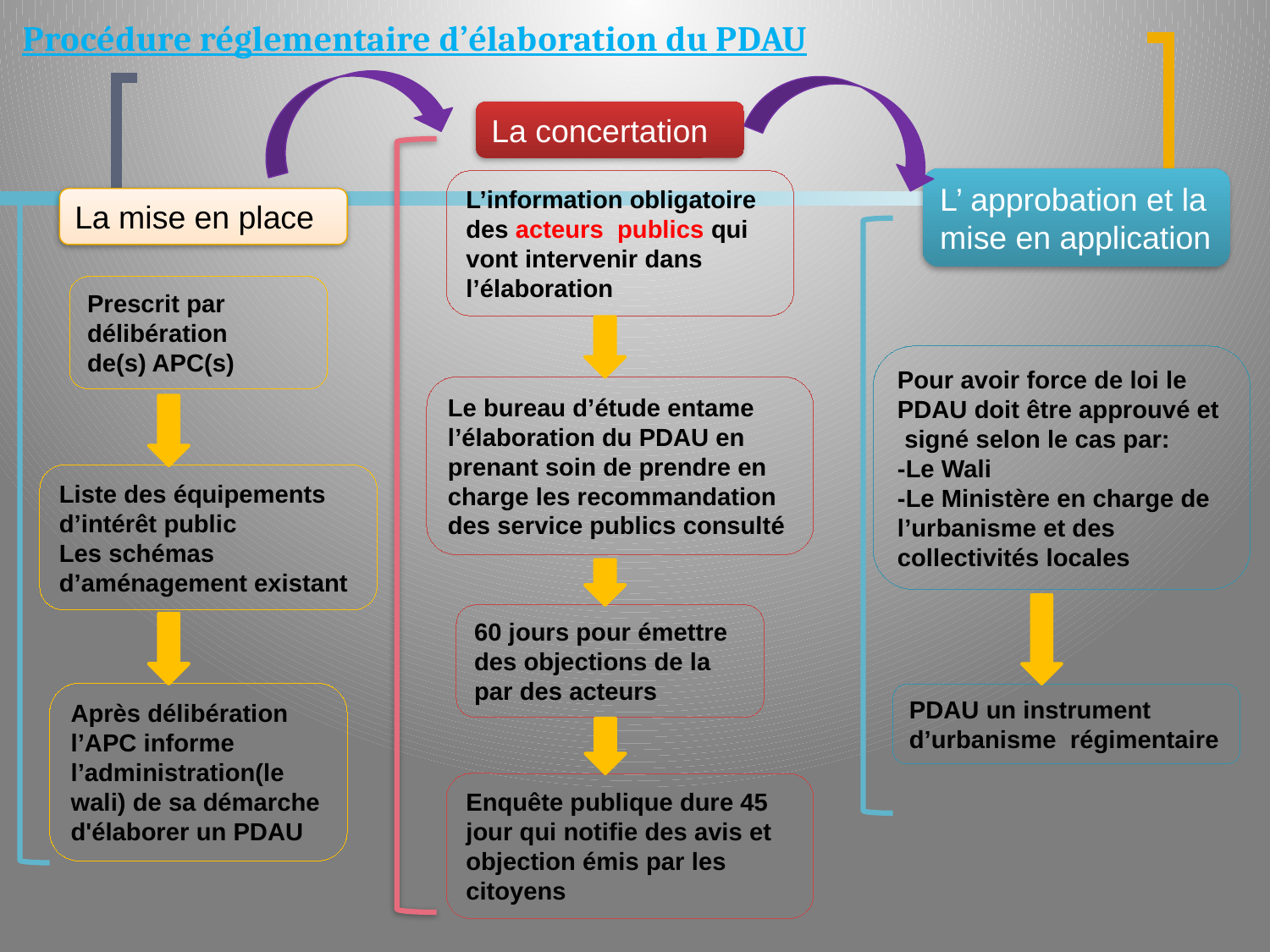

Procédure réglementaire d’élaboration du PDAU

La concertation

L’ approbation et la mise en application
L’information obligatoire des acteurs  publics qui vont intervenir dans l’élaboration
La mise en place

Prescrit par
délibération
de(s) APC(s)

Liste des équipements
d’intérêt public
Les schémas d’aménagement existant

Après délibération l’APC informe l’administration(le wali) de sa démarche d'élaborer un PDAU

Pour avoir force de loi le PDAU doit être approuvé et  signé selon le cas par:
-Le Wali
-Le Ministère en charge de l’urbanisme et des collectivités locales
Le bureau d’étude entame l’élaboration du PDAU en prenant soin de prendre en charge les recommandation des service publics consulté

60 jours pour émettre des objections de la par des acteurs
PDAU un instrument d’urbanisme  régimentaire

Enquête publique dure 45 jour qui notifie des avis et objection émis par les citoyens